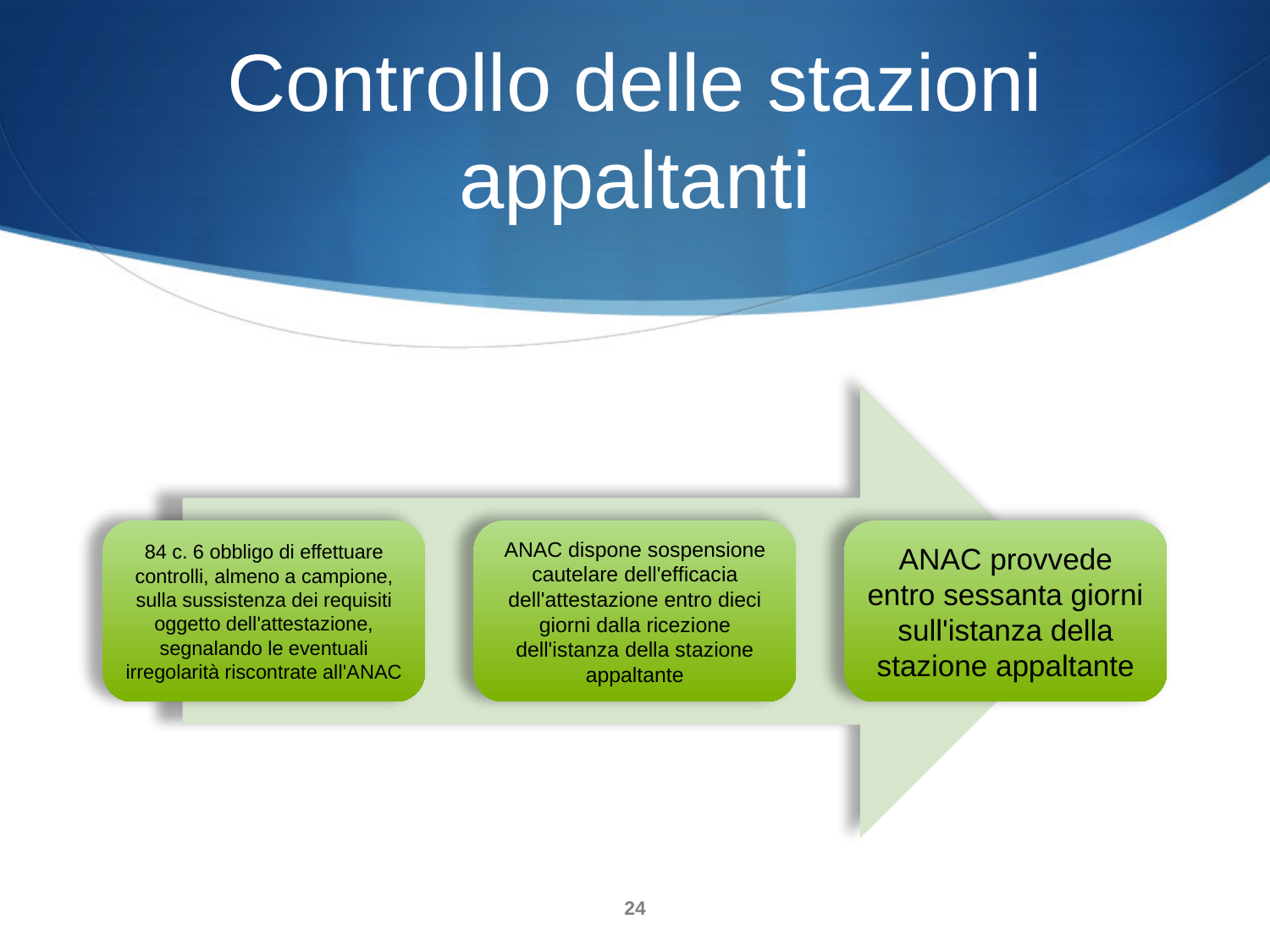

# Controllo delle stazioni appaltanti
84 c. 6 obbligo di effettuare controlli, almeno a campione, sulla sussistenza dei requisiti oggetto dell'attestazione, segnalando le eventuali irregolarità riscontrate all'ANAC
ANAC dispone sospensione cautelare dell'efficacia dell'attestazione entro dieci giorni dalla ricezione dell'istanza della stazione appaltante
ANAC provvede entro sessanta giorni sull'istanza della stazione appaltante
24